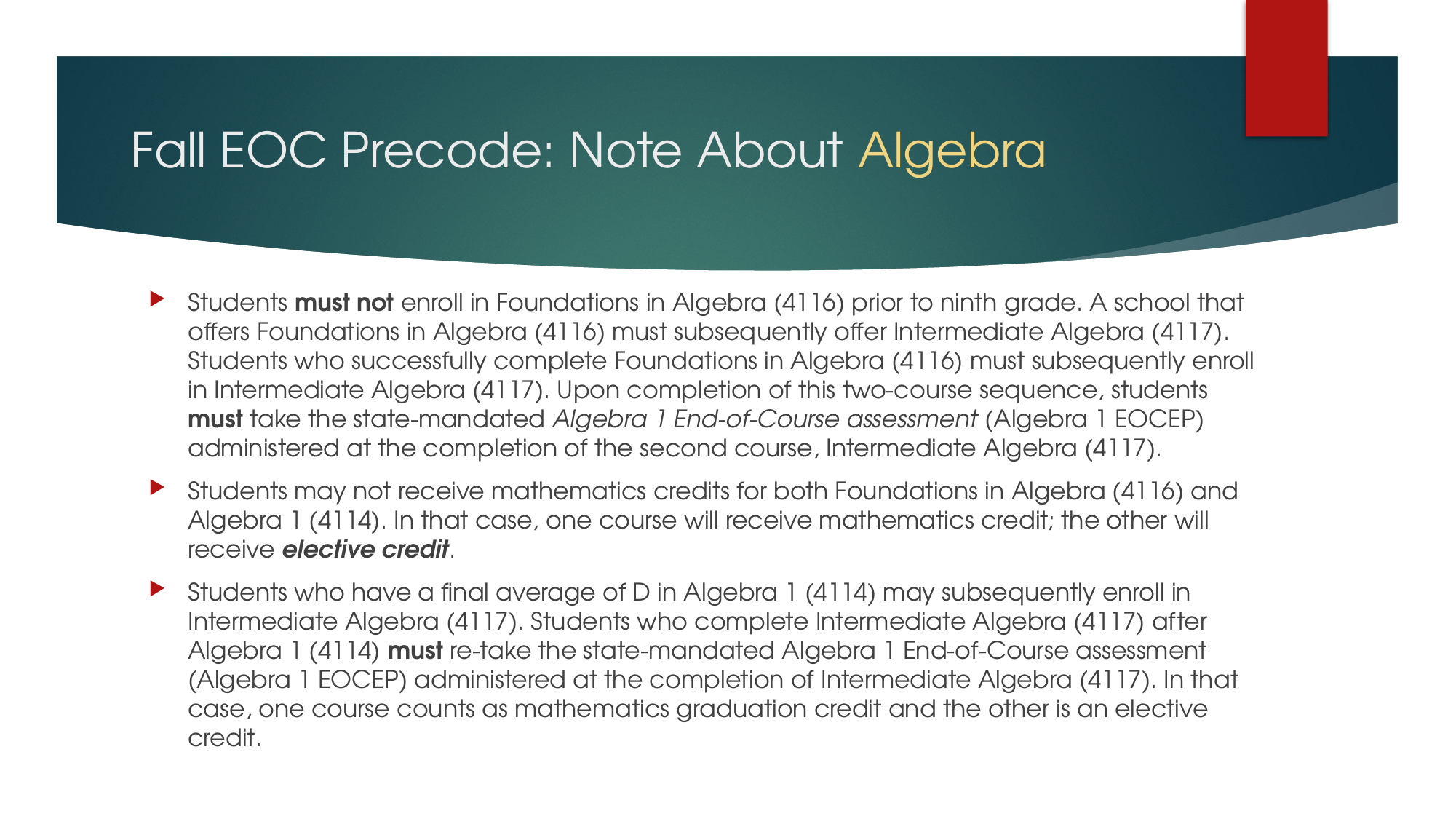

# Fall EOC Precode: Note About Algebra
Students must not enroll in Foundations in Algebra (4116) prior to ninth grade. A school that offers Foundations in Algebra (4116) must subsequently offer Intermediate Algebra (4117). Students who successfully complete Foundations in Algebra (4116) must subsequently enroll in Intermediate Algebra (4117). Upon completion of this two-course sequence, students must take the state-mandated Algebra 1 End-of-Course assessment (Algebra 1 EOCEP) administered at the completion of the second course, Intermediate Algebra (4117).
Students may not receive mathematics credits for both Foundations in Algebra (4116) and Algebra 1 (4114). In that case, one course will receive mathematics credit; the other will receive elective credit.
Students who have a final average of D in Algebra 1 (4114) may subsequently enroll in Intermediate Algebra (4117). Students who complete Intermediate Algebra (4117) after Algebra 1 (4114) must re-take the state-mandated Algebra 1 End-of-Course assessment (Algebra 1 EOCEP) administered at the completion of Intermediate Algebra (4117). In that case, one course counts as mathematics graduation credit and the other is an elective credit.